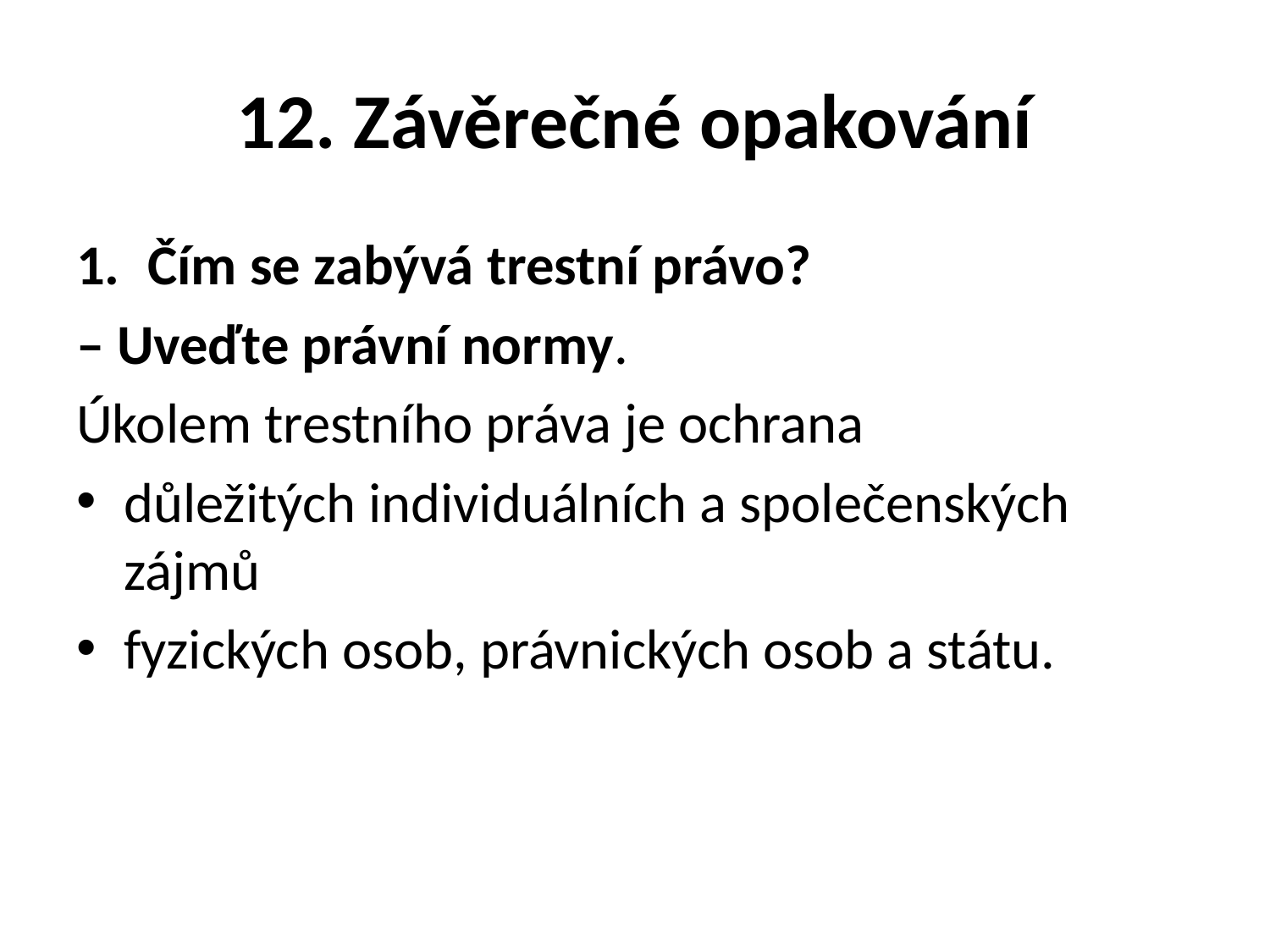

# 12. Závěrečné opakování
Čím se zabývá trestní právo?
– Uveďte právní normy.
Úkolem trestního práva je ochrana
důležitých individuálních a společenských zájmů
fyzických osob, právnických osob a státu.